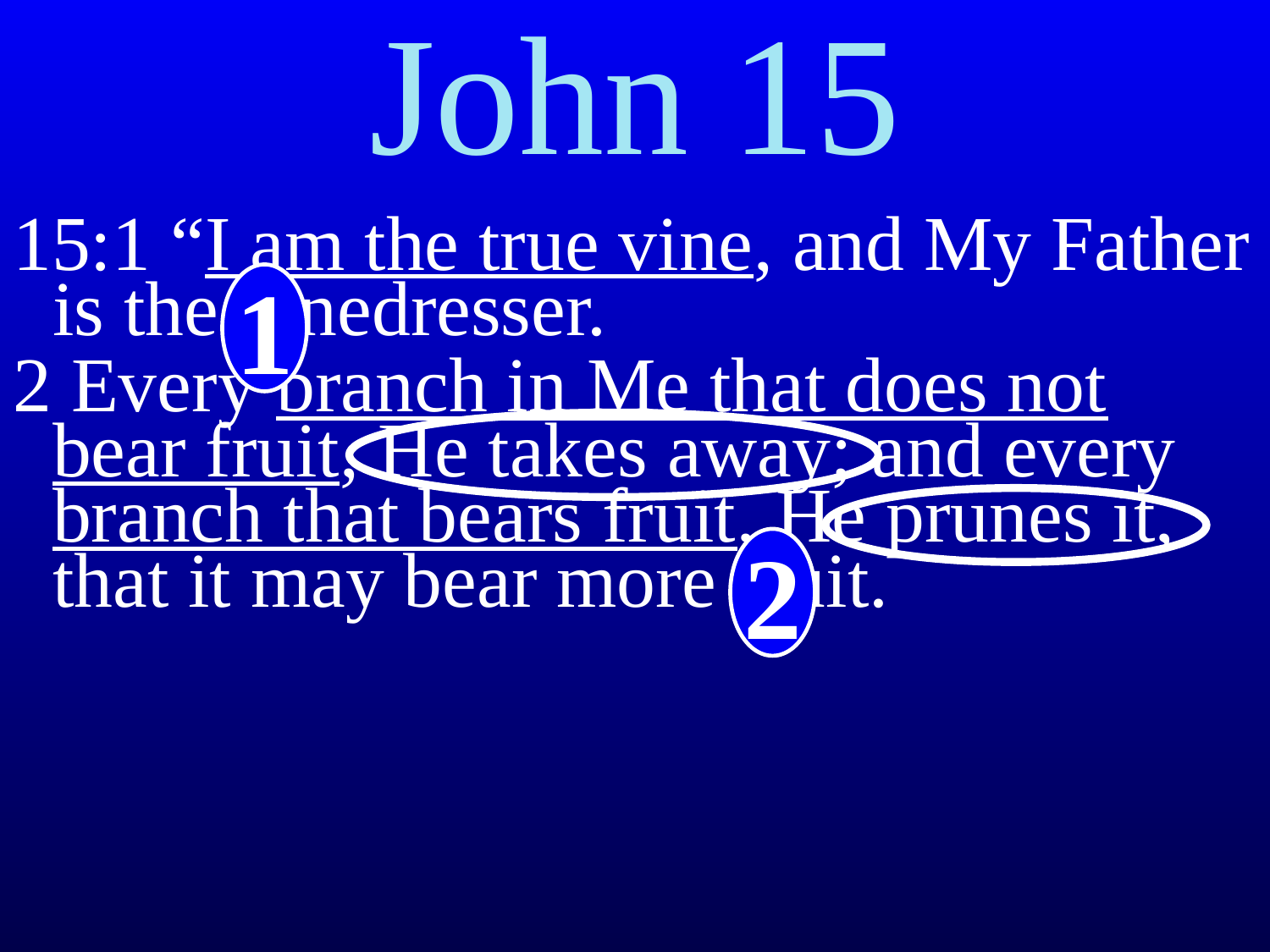

# John 15
15:1 “I am the true vine, and My Father is the vinedresser.
2 Every branch in Me that does not bear fruit, He takes away; and every branch that bears fruit, He prunes it, that it may bear more fruit.
1

2